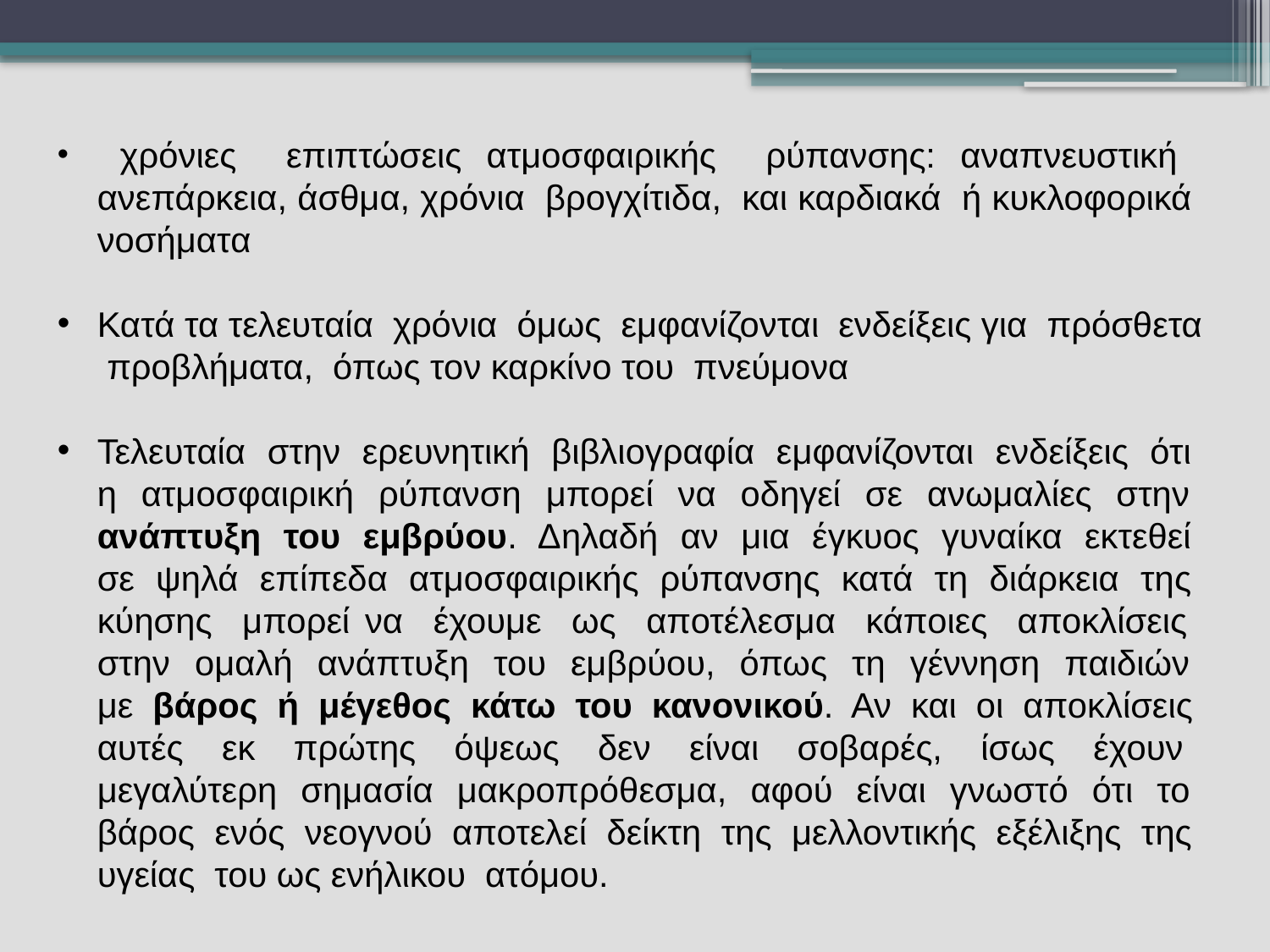

χρόνιες  επιπτώσεις ατμοσφαιρικής  ρύπανσης: αναπνευστική  ανεπάρκεια, άσθμα, χρόνια  βρογχίτιδα,  και καρδιακά  ή κυκλοφορικά  νοσήματα

Κατά τα τελευταία  χρόνια  όμως  εμφα­νίζονται  ενδείξεις για  πρόσθετα  προβλήματα,  όπως τον καρκίνο του  πνεύμονα

Τελευταία  στην  ερευνητική  βιβλιογραφία  εμφανίζονται  ενδείξεις  ότι  η  ατμοσφαιρική  ρύπανση  μπορεί  να  οδηγεί  σε  ανωμαλίες  στην  ανάπτυξη  του  εμβρύου.  Δηλαδή  αν  μια  έγκυος  γυναίκα  εκτεθεί  σε  ψηλά  επίπεδα  ατμοσφαιρικής  ρύπανσης  κατά  τη  διάρκεια  της  κύησης  μπορεί να  έχουμε  ως  αποτέλεσμα  κάποιες  αποκλίσεις  στην  ομαλή  ανάπτυξη  του  εμβρύου,  όπως  τη  γέννηση  παιδιών  με  βάρος  ή  μέγεθος  κάτω  του  κανονικού.  Αν  και  οι  αποκλίσεις  αυτές  εκ  πρώτης  όψεως  δεν  είναι  σοβα­ρές,  ίσως  έχουν  μεγαλύτερη  σημασία  μακροπρόθεσμα,  αφού  είναι  γνωστό  ότι  το  βάρος  ενός  νεογνού  αποτελεί  δείκτη  της  μελλοντικής  εξέλιξης  της  υγείας  του ως ενήλικου  ατόμου.